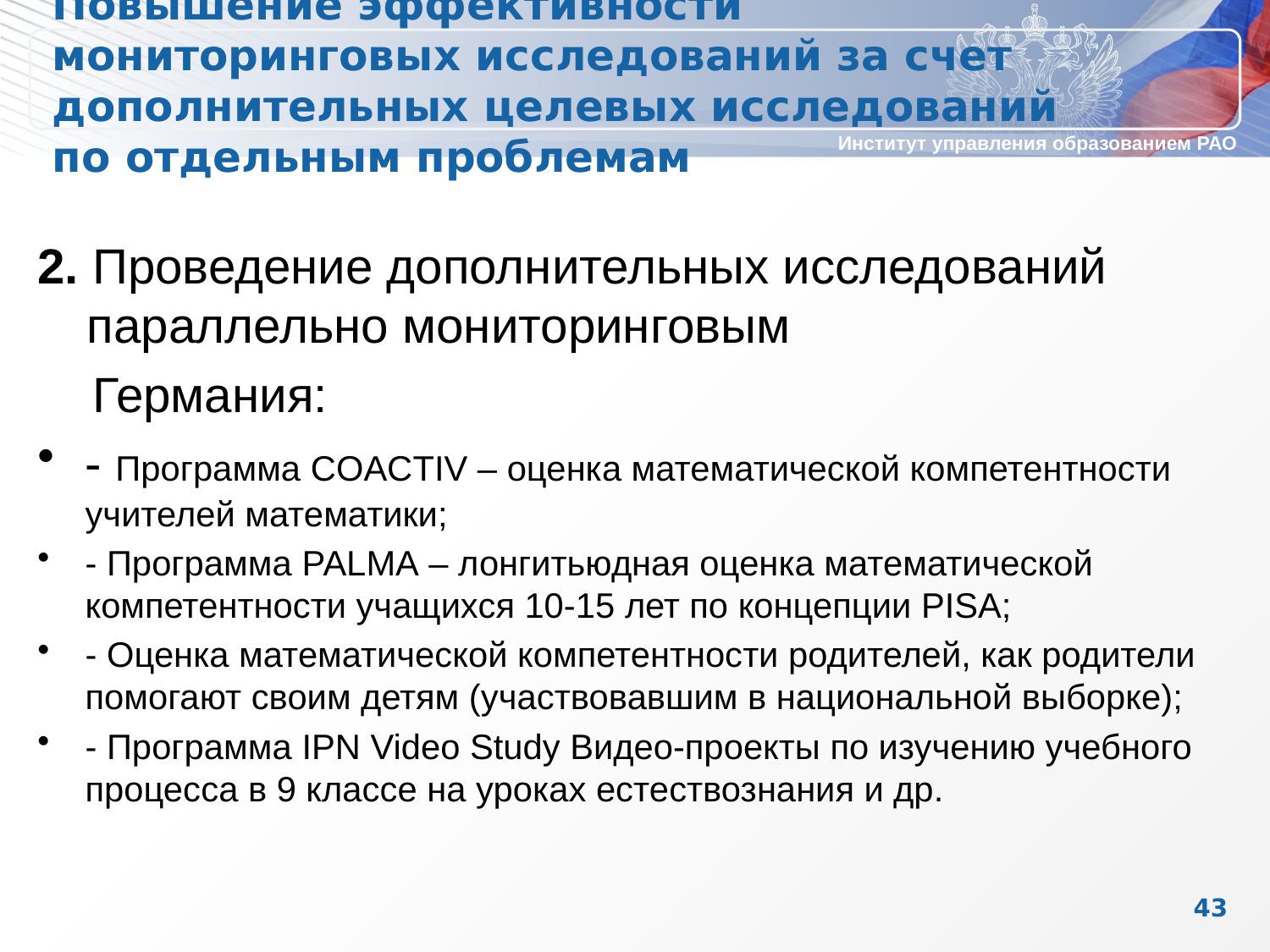

Повышение эффективности мониторинговых исследований за счет дополнительных целевых исследований по отдельным проблемам

2. Проведение дополнительных исследований параллельно мониторинговым
    Германия:
- Программа COACTIV – оценка математической компетентности учителей математики;
- Программа PALMA – лонгитьюдная оценка математической компетентности учащихся 10-15 лет по концепции PISA;
- Оценка математической компетентности родителей, как родители помогают своим детям (участвовавшим в национальной выборке);
- Программа IPN Video Study Видео-проекты по изучению учебного процесса в 9 классе на уроках естествознания и др.

43